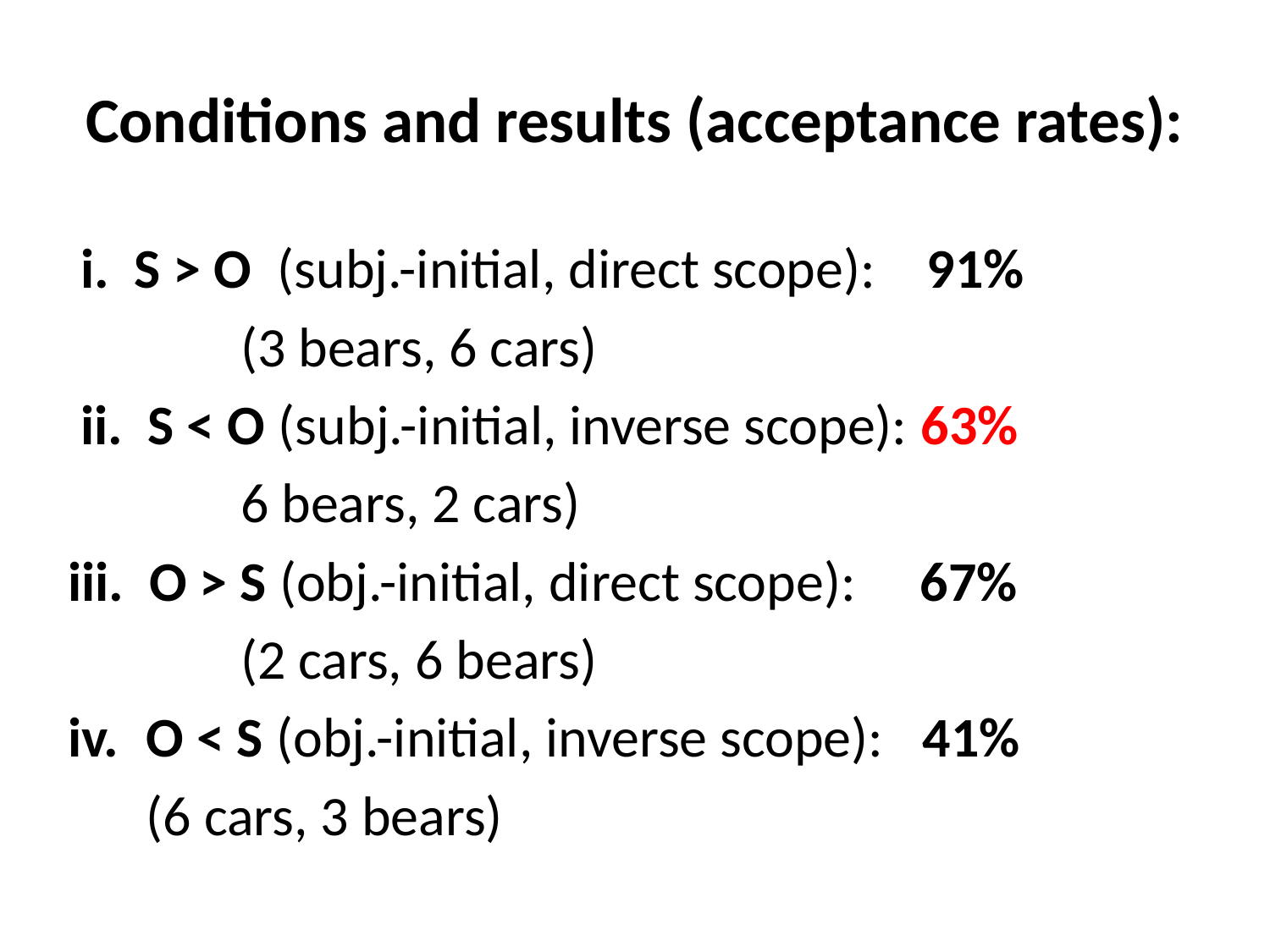

# Conditions and results (acceptance rates):
 i.  S > O  (subj.-initial, direct scope):    91%
    		(3 bears, 6 cars)
 ii.  S < O (subj.-initial, inverse scope): 63%
     		6 bears, 2 cars)
iii.  O > S (obj.-initial, direct scope):     67%
     		(2 cars, 6 bears)
O < S (obj.-initial, inverse scope):   41%
    			(6 cars, 3 bears)